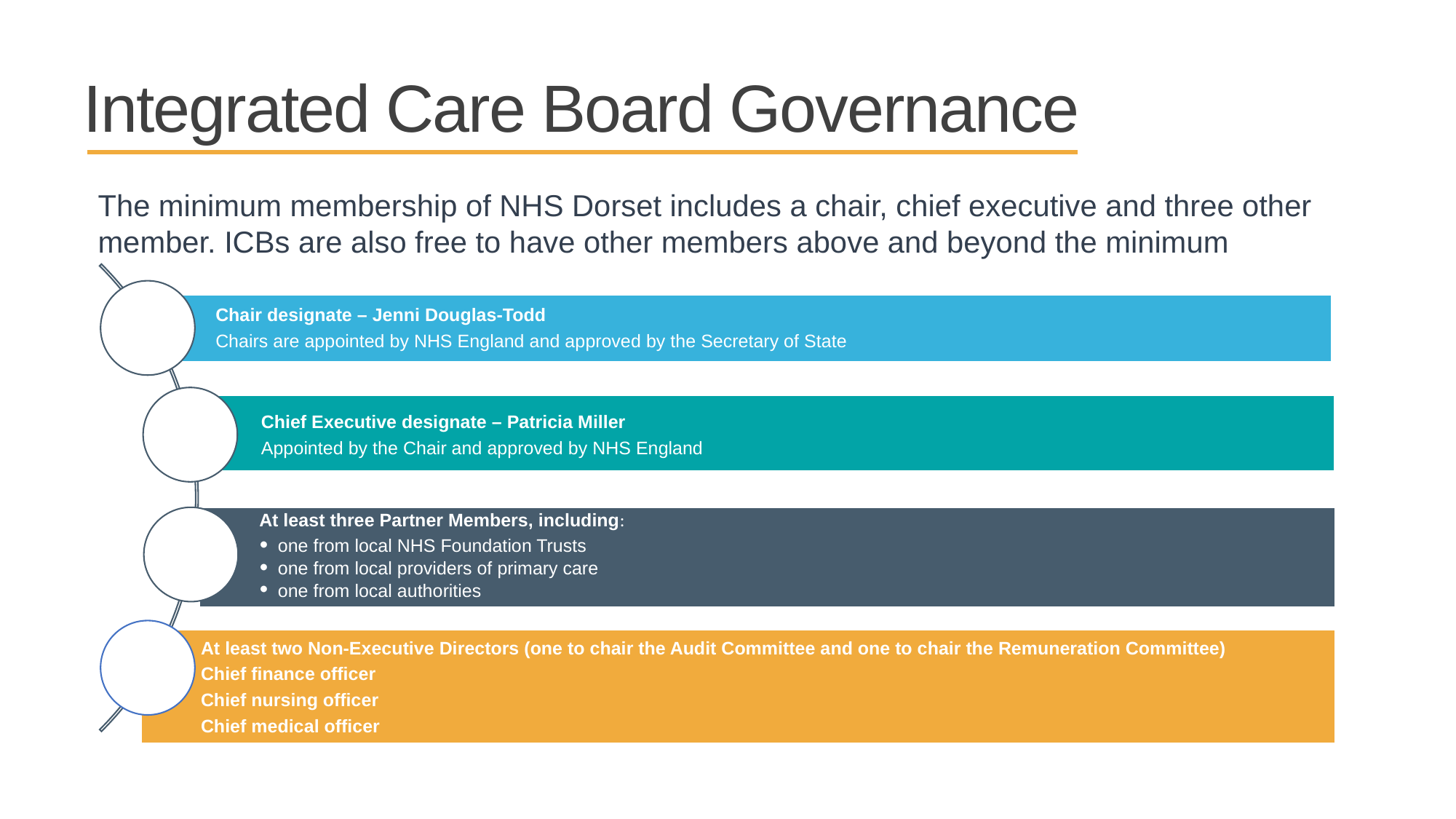

# Integrated Care Board Governance
The minimum membership of NHS Dorset includes a chair, chief executive and three other member. ICBs are also free to have other members above and beyond the minimum
Chair designate – Jenni Douglas-Todd
Chairs are appointed by NHS England and approved by the Secretary of State

Chief Executive designate – Patricia Miller
Appointed by the Chair and approved by NHS England

At least three Partner Members, including:
 one from local NHS Foundation Trusts
 one from local providers of primary care
 one from local authorities

At least two Non-Executive Directors (one to chair the Audit Committee and one to chair the Remuneration Committee)
Chief finance officer
Chief nursing officer
Chief medical officer